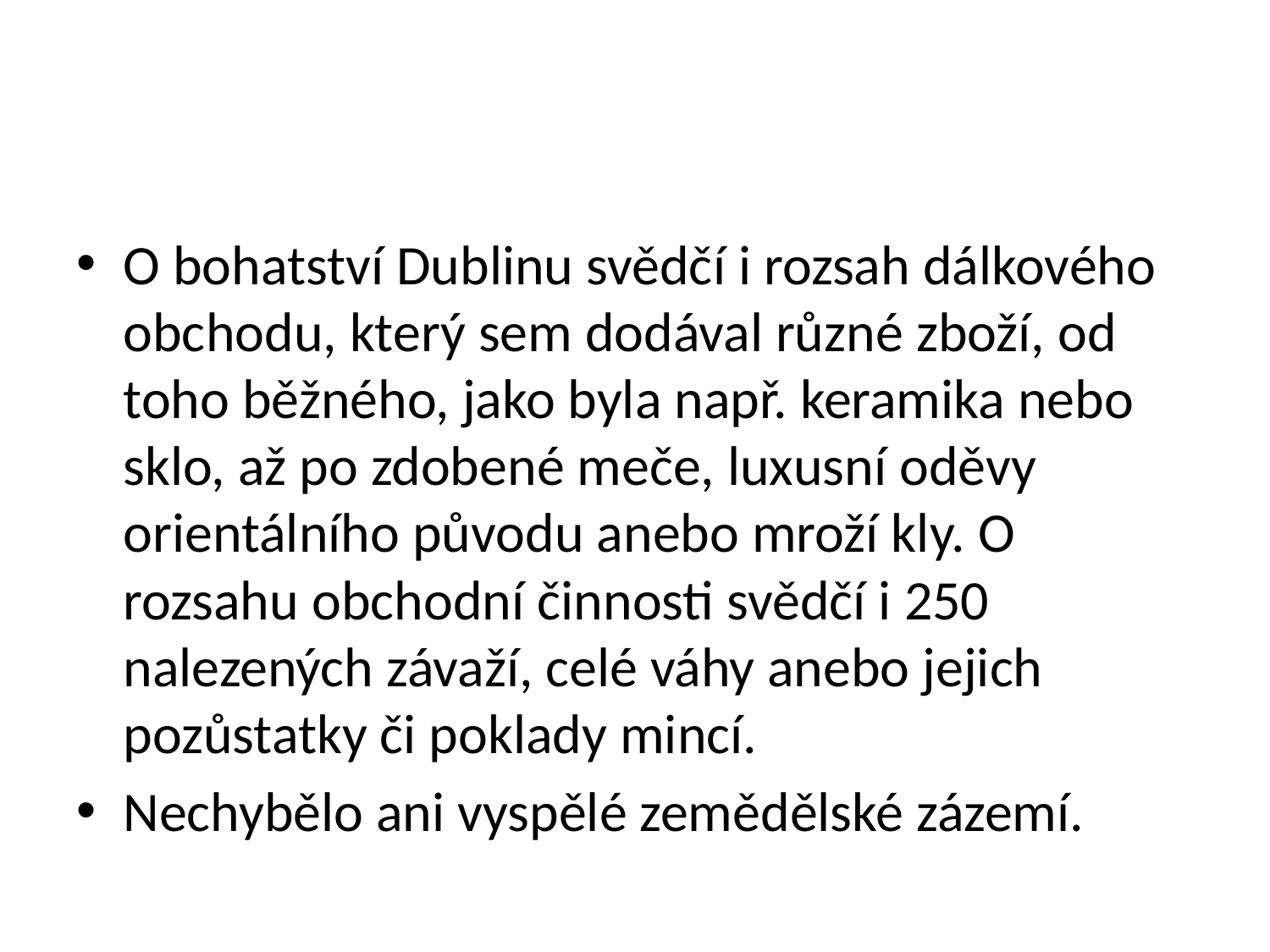

#
O bohatství Dublinu svědčí i rozsah dálkového obchodu, který sem dodával různé zboží, od toho běžného, jako byla např. keramika nebo sklo, až po zdobené meče, luxusní oděvy orientálního původu anebo mroží kly. O rozsahu obchodní činnosti svědčí i 250 nalezených závaží, celé váhy anebo jejich pozůstatky či poklady mincí.
Nechybělo ani vyspělé zemědělské zázemí.